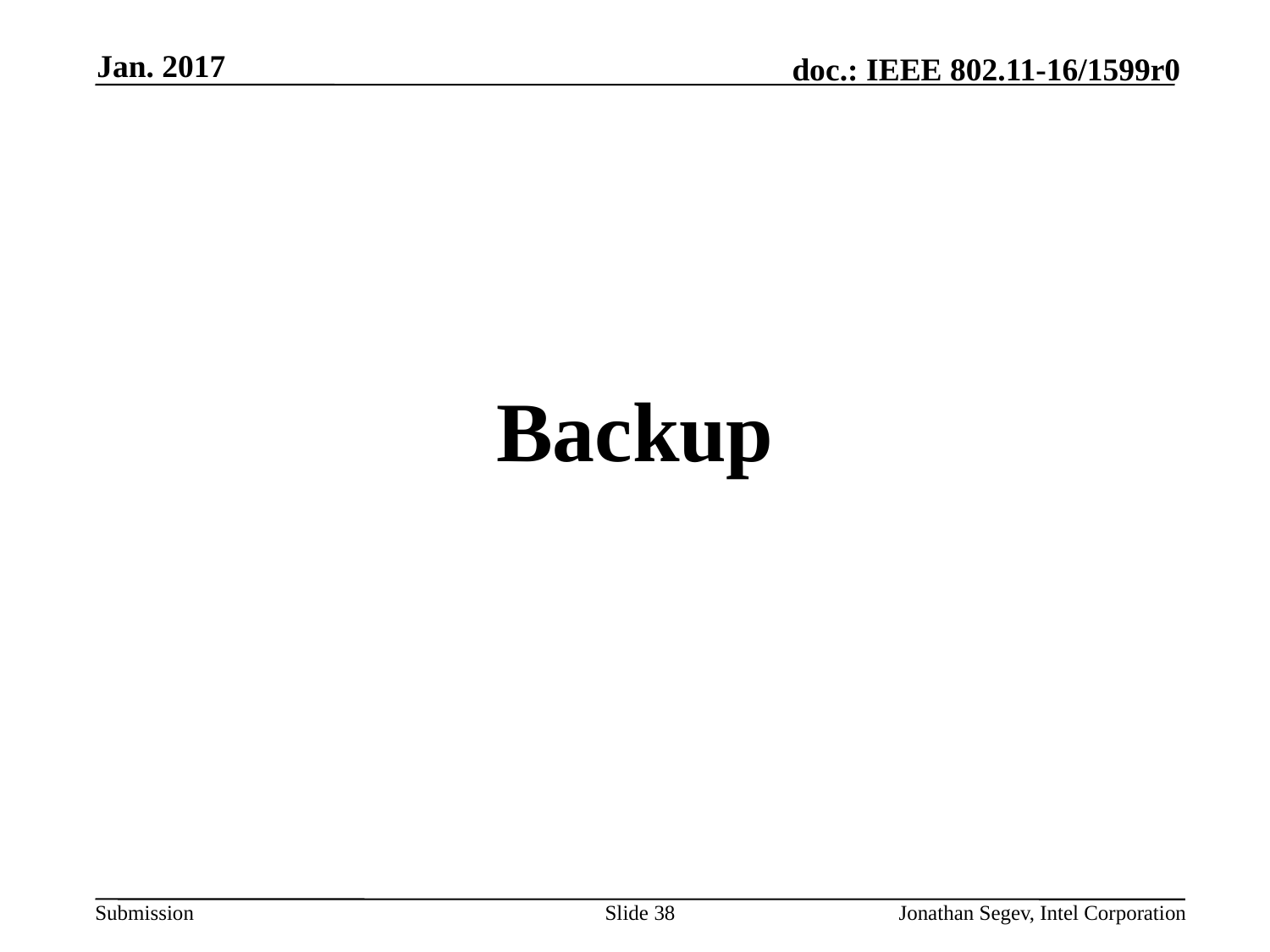

Jan. 2017
#

Backup
Slide 38
Jonathan Segev, Intel Corporation